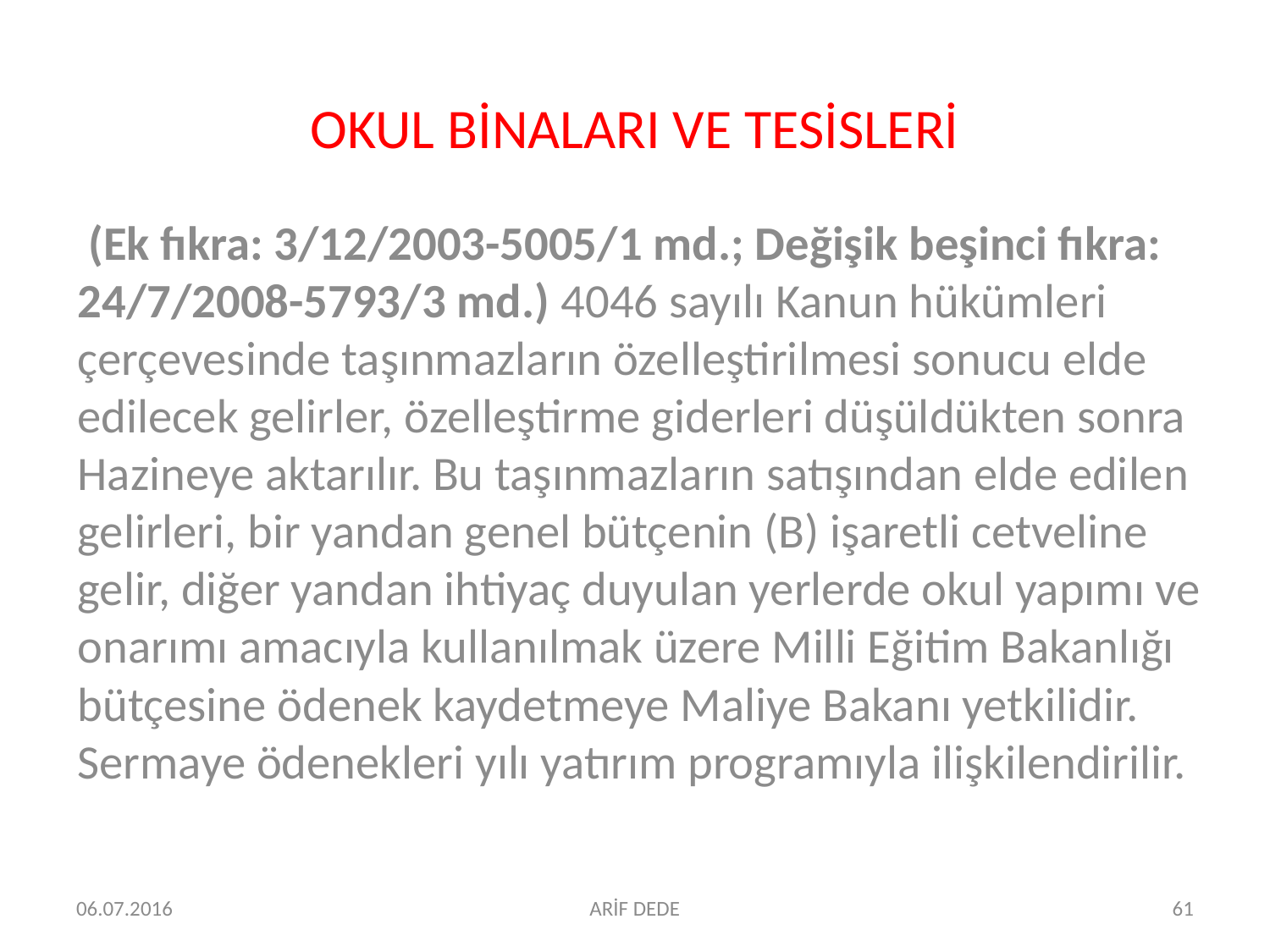

# OKUL BİNALARI VE TESİSLERİ
 (Ek fıkra: 3/12/2003-5005/1 md.; Değişik beşinci fıkra: 24/7/2008-5793/3 md.) 4046 sayılı Kanun hükümleri çerçevesinde taşınmazların özelleştirilmesi sonucu elde edilecek gelirler, özelleştirme giderleri düşüldükten sonra Hazineye aktarılır. Bu taşınmazların satışından elde edilen gelirleri, bir yandan genel bütçenin (B) işaretli cetveline gelir, diğer yandan ihtiyaç duyulan yerlerde okul yapımı ve onarımı amacıyla kullanılmak üzere Milli Eğitim Bakanlığı bütçesine ödenek kaydetmeye Maliye Bakanı yetkilidir. Sermaye ödenekleri yılı yatırım programıyla ilişkilendirilir.

06.07.2016
ARİF DEDE
61